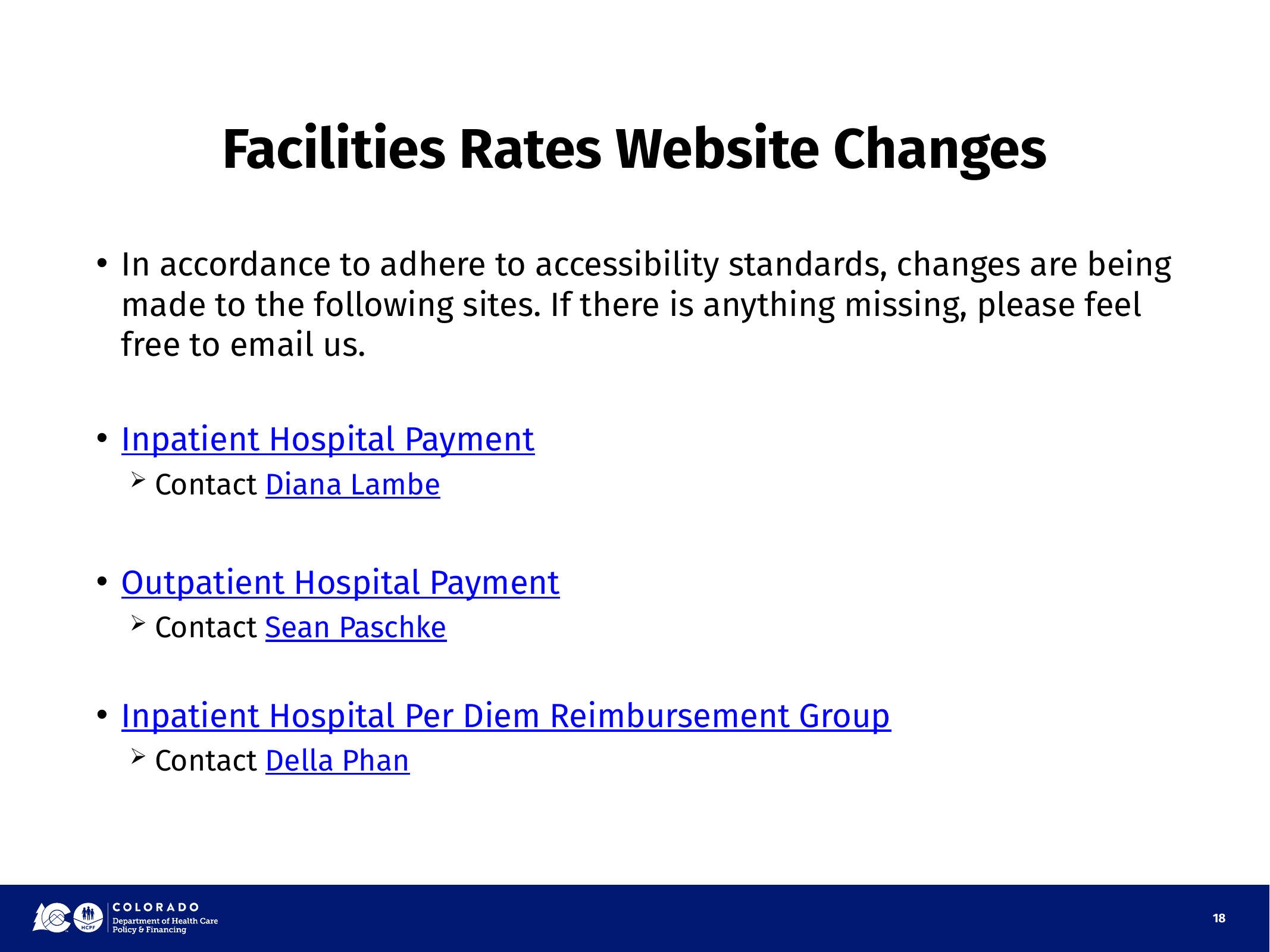

# Facilities Rates Website Changes
In accordance to adhere to accessibility standards, changes are being made to the following sites. If there is anything missing, please feel free to email us.

Inpatient Hospital Payment
Contact Diana Lambe

Outpatient Hospital Payment
Contact Sean Paschke

Inpatient Hospital Per Diem Reimbursement Group
Contact Della Phan
18